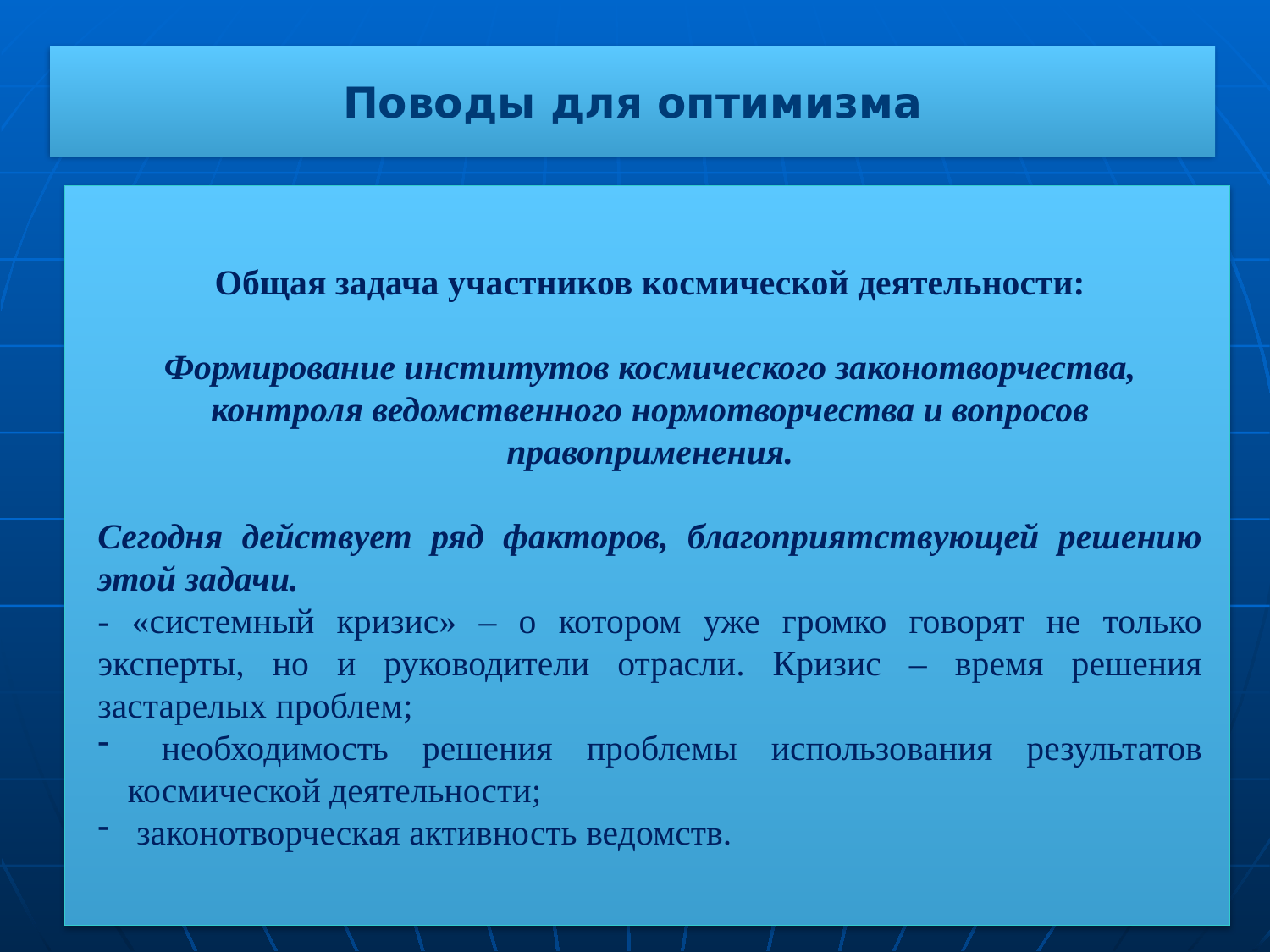

Поводы для оптимизма

Общая задача участников космической деятельности:

Формирование институтов космического законотворчества, контроля ведомственного нормотворчества и вопросов правоприменения.

Сегодня действует ряд факторов, благоприятствующей решению этой задачи.
- «системный кризис» – о котором уже громко говорят не только эксперты, но и руководители отрасли. Кризис – время решения застарелых проблем;
 необходимость решения проблемы использования результатов космической деятельности;
 законотворческая активность ведомств.